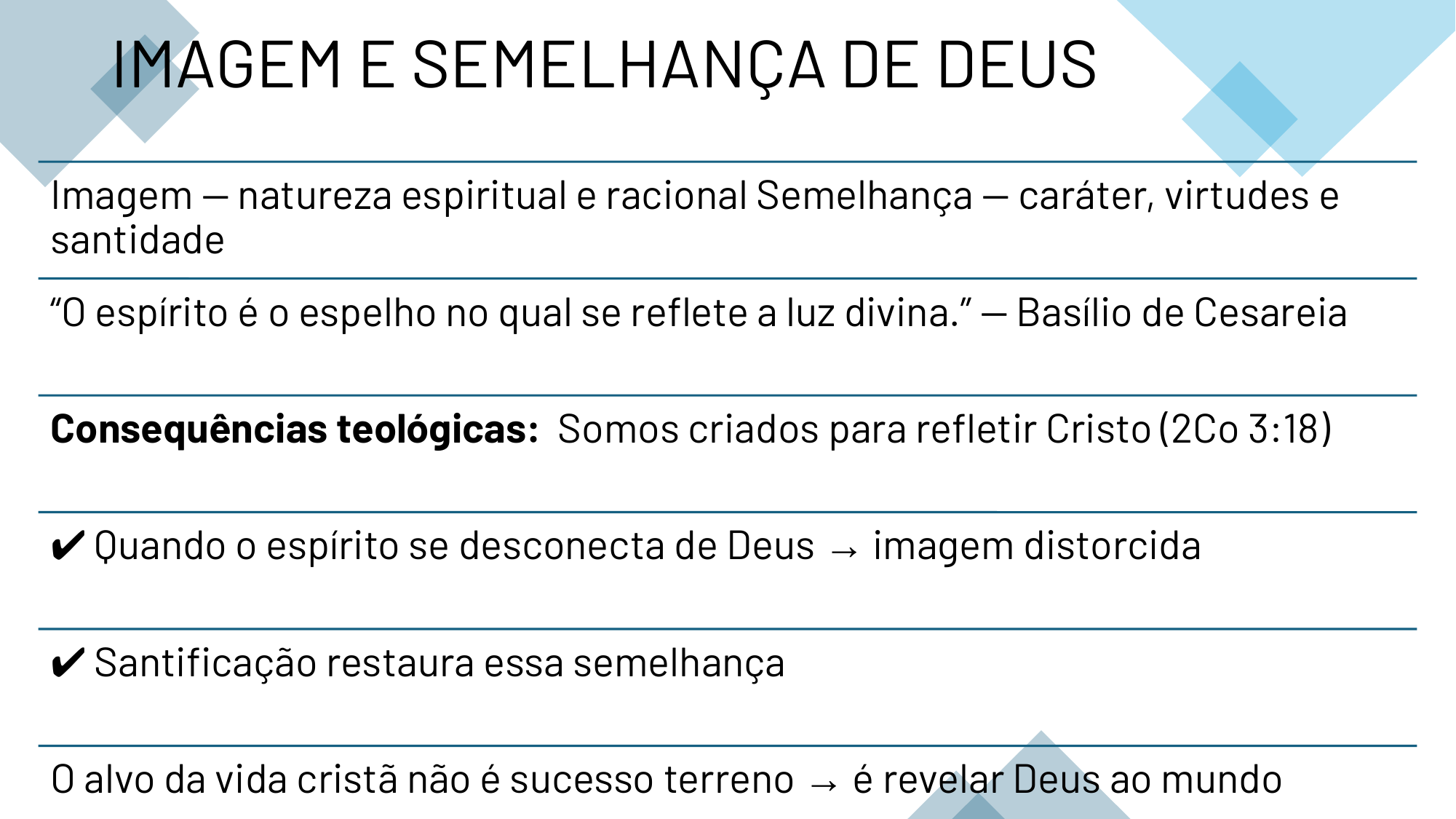

# IMAGEM E SEMELHANÇA DE DEUS

Imagem — natureza espiritual e racional Semelhança — caráter, virtudes e santidade
“O espírito é o espelho no qual se reflete a luz divina.” — Basílio de Cesareia
Consequências teológicas:  Somos criados para refletir Cristo (2Co 3:18)
✔ Quando o espírito se desconecta de Deus → imagem distorcida
✔ Santificação restaura essa semelhança
O alvo da vida cristã não é sucesso terreno → é revelar Deus ao mundo

eldonjunior.com.br